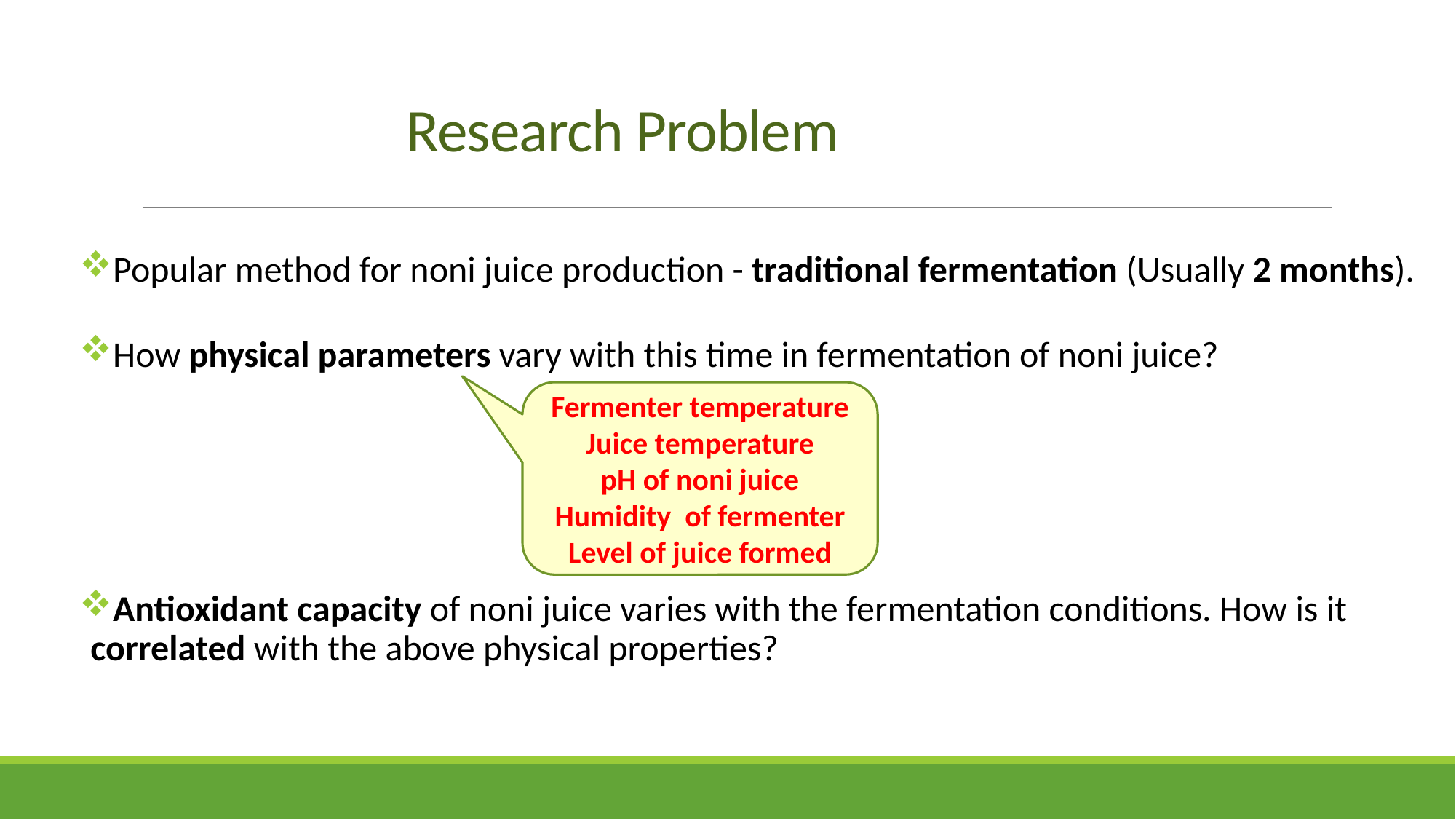

# Research Problem
Popular method for noni juice production - traditional fermentation (Usually 2 months).
How physical parameters vary with this time in fermentation of noni juice?

Antioxidant capacity of noni juice varies with the fermentation conditions. How is it correlated with the above physical properties?

Fermenter temperature
Juice temperature
pH of noni juice
Humidity  of fermenter
Level of juice formed